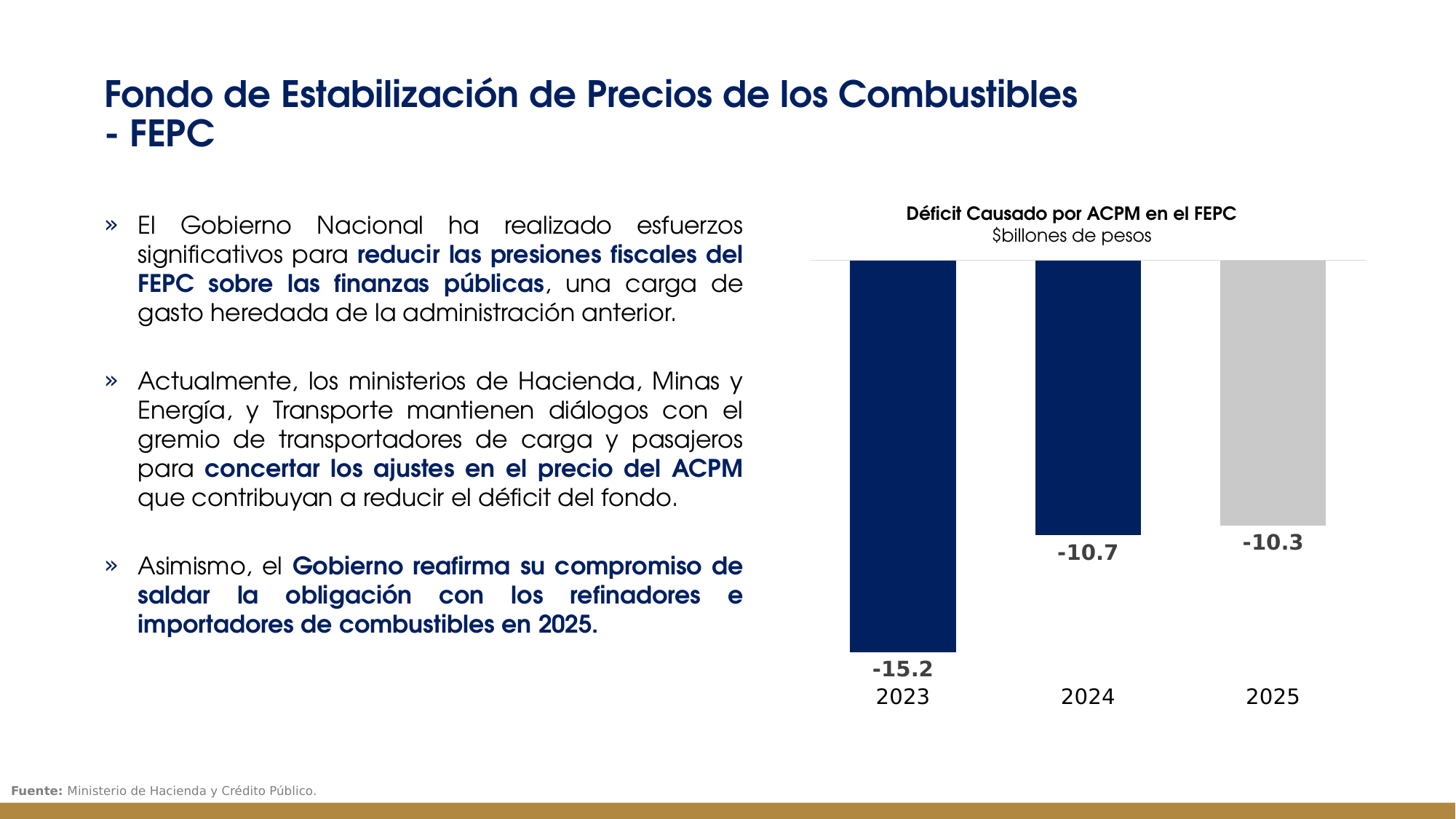

Fondo de Estabilización de Precios de los Combustibles - FEPC
Déficit Causado por ACPM en el FEPC
$billones de pesos
El Gobierno Nacional ha realizado esfuerzos significativos para reducir las presiones fiscales del FEPC sobre las finanzas públicas, una carga de gasto heredada de la administración anterior.

Actualmente, los ministerios de Hacienda, Minas y Energía, y Transporte mantienen diálogos con el gremio de transportadores de carga y pasajeros para concertar los ajustes en el precio del ACPM que contribuyan a reducir el déficit del fondo.

Asimismo, el Gobierno reafirma su compromiso de saldar la obligación con los refinadores e importadores de combustibles en 2025.

### Chart

| Category |  |
|---|---|
| 2023 | -15.180725697193001 |
| 2024 | -10.65254811805817 |
| 2025 | -10.279212041415644 |
Fuente: Ministerio de Hacienda y Crédito Público.